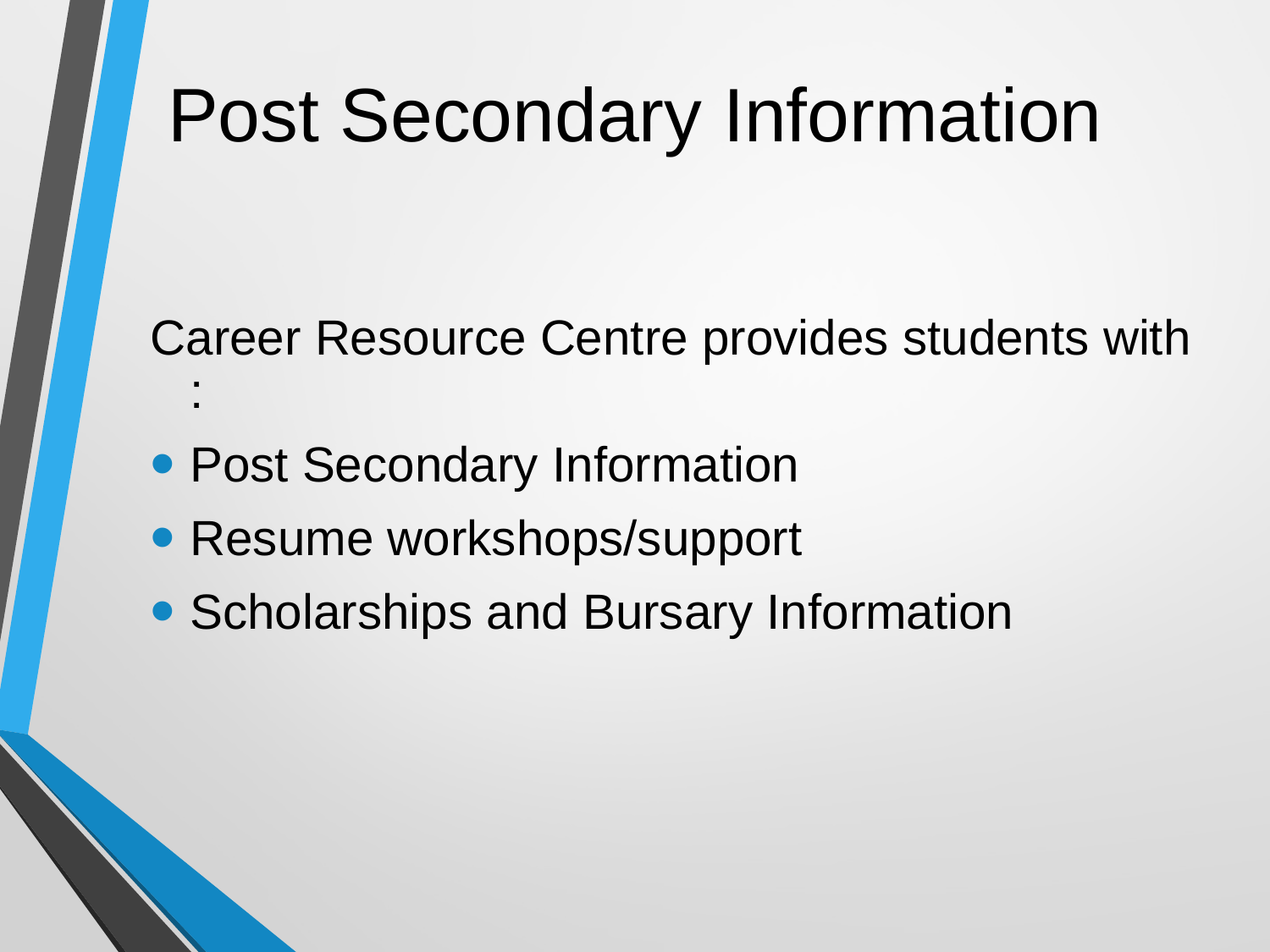

# Post Secondary Information
Career Resource Centre provides students with :
Post Secondary Information
Resume workshops/support
Scholarships and Bursary Information